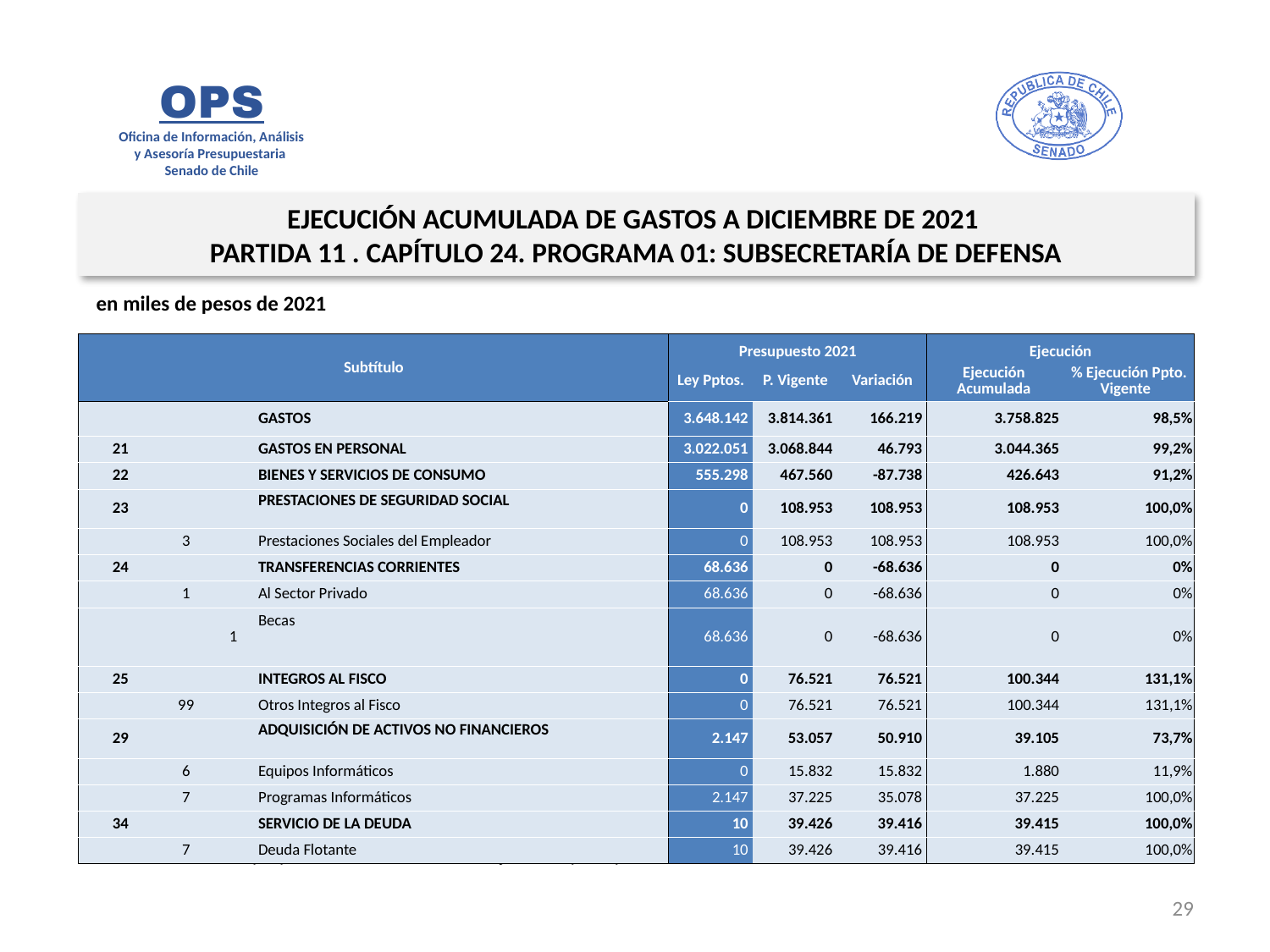

EJECUCIÓN ACUMULADA DE GASTOS A DICIEMBRE DE 2021
PARTIDA 11 . CAPÍTULO 24. PROGRAMA 01: SUBSECRETARÍA DE DEFENSA
en miles de pesos de 2021
| Subtítulo |  |  |  | Presupuesto 2021 |  |  | Ejecución |  |
| --- | --- | --- | --- | --- | --- | --- | --- | --- |
|  |  |  |  | Ley Pptos. | P. Vigente | Variación | Ejecución Acumulada | % Ejecución Ppto. Vigente |
|  |  |  | GASTOS | 3.648.142 | 3.814.361 | 166.219 | 3.758.825 | 98,5% |
| 21 |  |  | GASTOS EN PERSONAL | 3.022.051 | 3.068.844 | 46.793 | 3.044.365 | 99,2% |
| 22 |  |  | BIENES Y SERVICIOS DE CONSUMO | 555.298 | 467.560 | -87.738 | 426.643 | 91,2% |
| 23 |  |  | PRESTACIONES DE SEGURIDAD SOCIAL | 0 | 108.953 | 108.953 | 108.953 | 100,0% |
|  | 3 |  | Prestaciones Sociales del Empleador | 0 | 108.953 | 108.953 | 108.953 | 100,0% |
| 24 |  |  | TRANSFERENCIAS CORRIENTES | 68.636 | 0 | -68.636 | 0 | 0% |
|  | 1 |  | Al Sector Privado | 68.636 | 0 | -68.636 | 0 | 0% |
|  |  | 1 | Becas | 68.636 | 0 | -68.636 | 0 | 0% |
| 25 |  |  | INTEGROS AL FISCO | 0 | 76.521 | 76.521 | 100.344 | 131,1% |
|  | 99 |  | Otros Integros al Fisco | 0 | 76.521 | 76.521 | 100.344 | 131,1% |
| 29 |  |  | ADQUISICIÓN DE ACTIVOS NO FINANCIEROS | 2.147 | 53.057 | 50.910 | 39.105 | 73,7% |
|  | 6 |  | Equipos Informáticos | 0 | 15.832 | 15.832 | 1.880 | 11,9% |
|  | 7 |  | Programas Informáticos | 2.147 | 37.225 | 35.078 | 37.225 | 100,0% |
| 34 |  |  | SERVICIO DE LA DEUDA | 10 | 39.426 | 39.416 | 39.415 | 100,0% |
|  | 7 |  | Deuda Flotante | 10 | 39.426 | 39.416 | 39.415 | 100,0% |
Fuente: Elaboración propia en base  a Informes de ejecución presupuestaria mensual de DIPRES

29